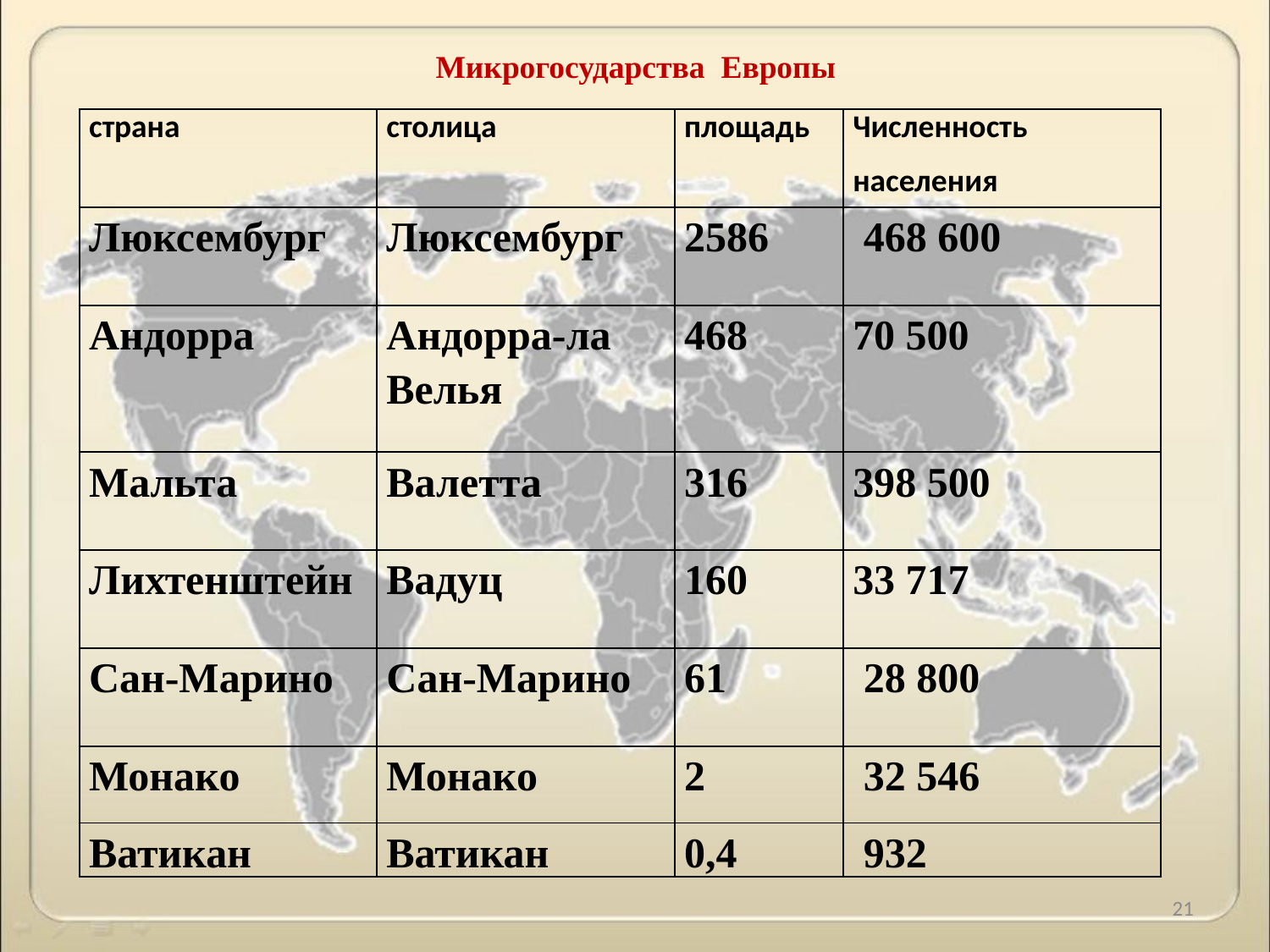

Микрогосударства  Европы

| страна | столица | площадь | Численность населения |
| --- | --- | --- | --- |
| Люксембург | Люксембург | 2586 | 468 600 |
| Андорра | Андорра-ла Велья | 468 | 70 500 |
| Мальта | Валетта | 316 | 398 500 |
| Лихтенштейн | Вадуц | 160 | 33 717 |
| Сан-Марино | Сан-Марино | 61 | 28 800 |
| Монако | Монако | 2 | 32 546 |
| Ватикан | Ватикан | 0,4 | 932 |
21